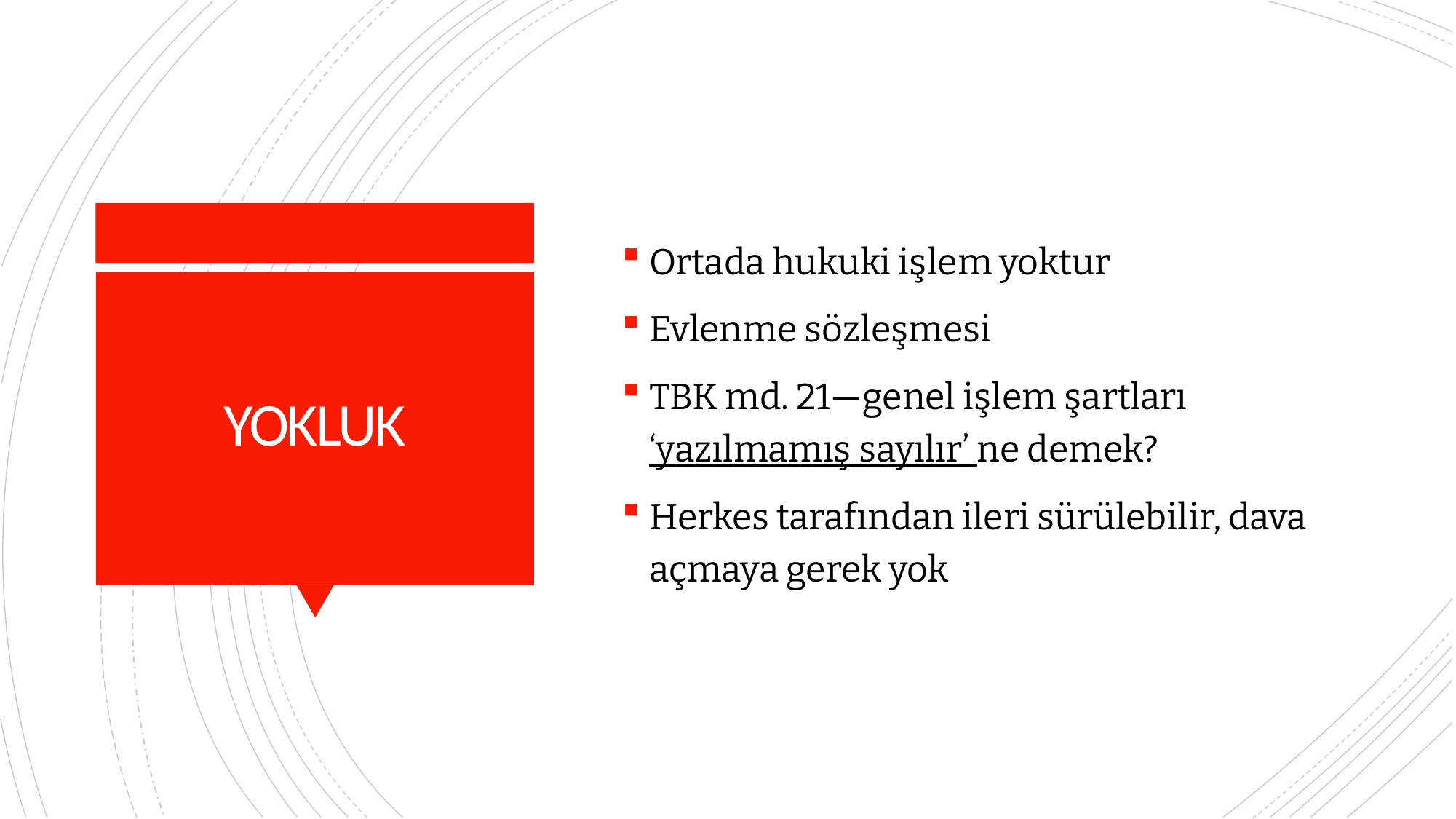

Ortada hukuki işlem yoktur
Evlenme sözleşmesi
TBK md. 21—genel işlem şartları ‘yazılmamış sayılır’ ne demek?
Herkes tarafından ileri sürülebilir, dava açmaya gerek yok
# YOKLUK